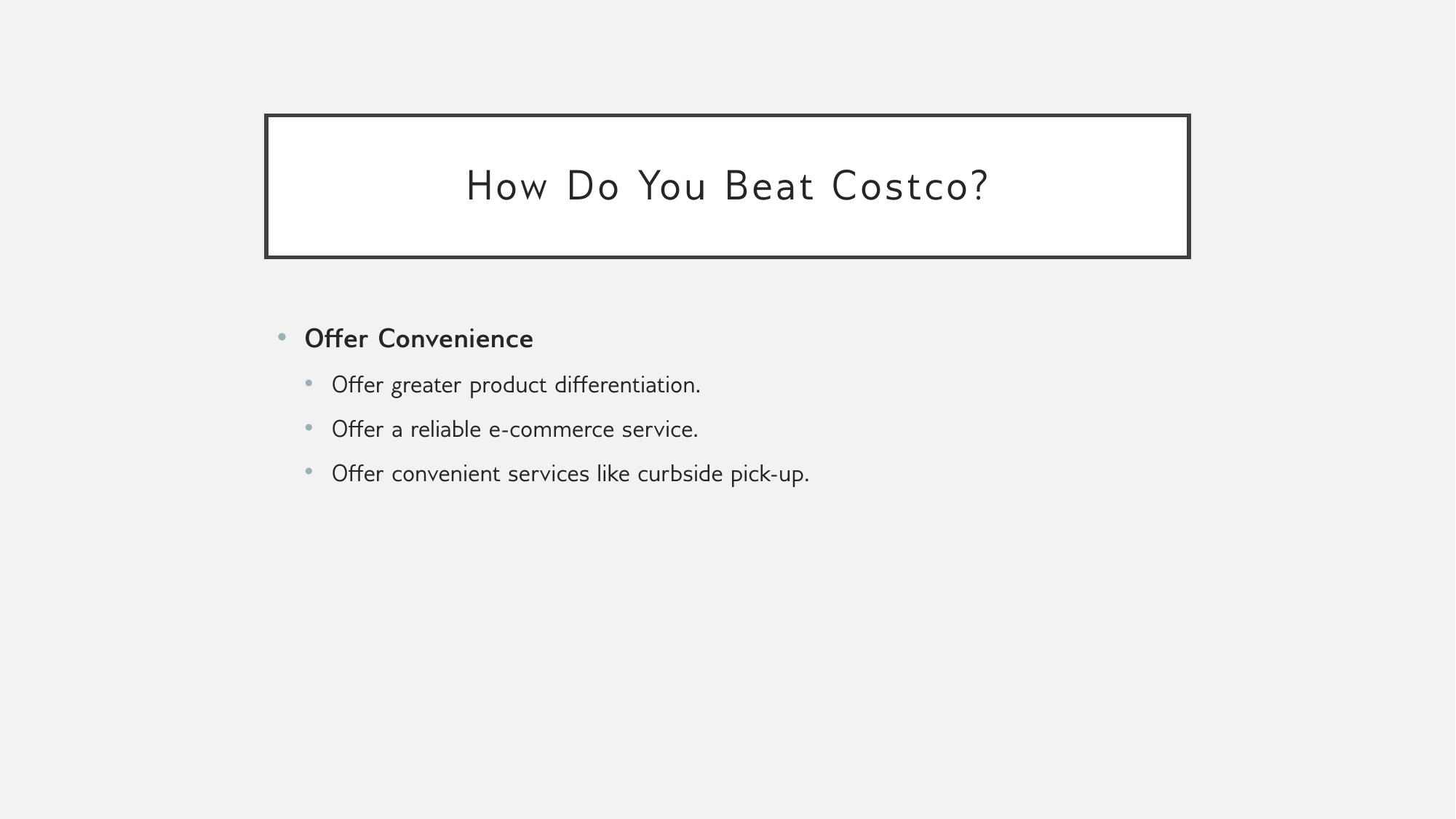

# How Do You Beat Costco?
Offer Convenience
Offer greater product differentiation.
Offer a reliable e-commerce service.
Offer convenient services like curbside pick-up.